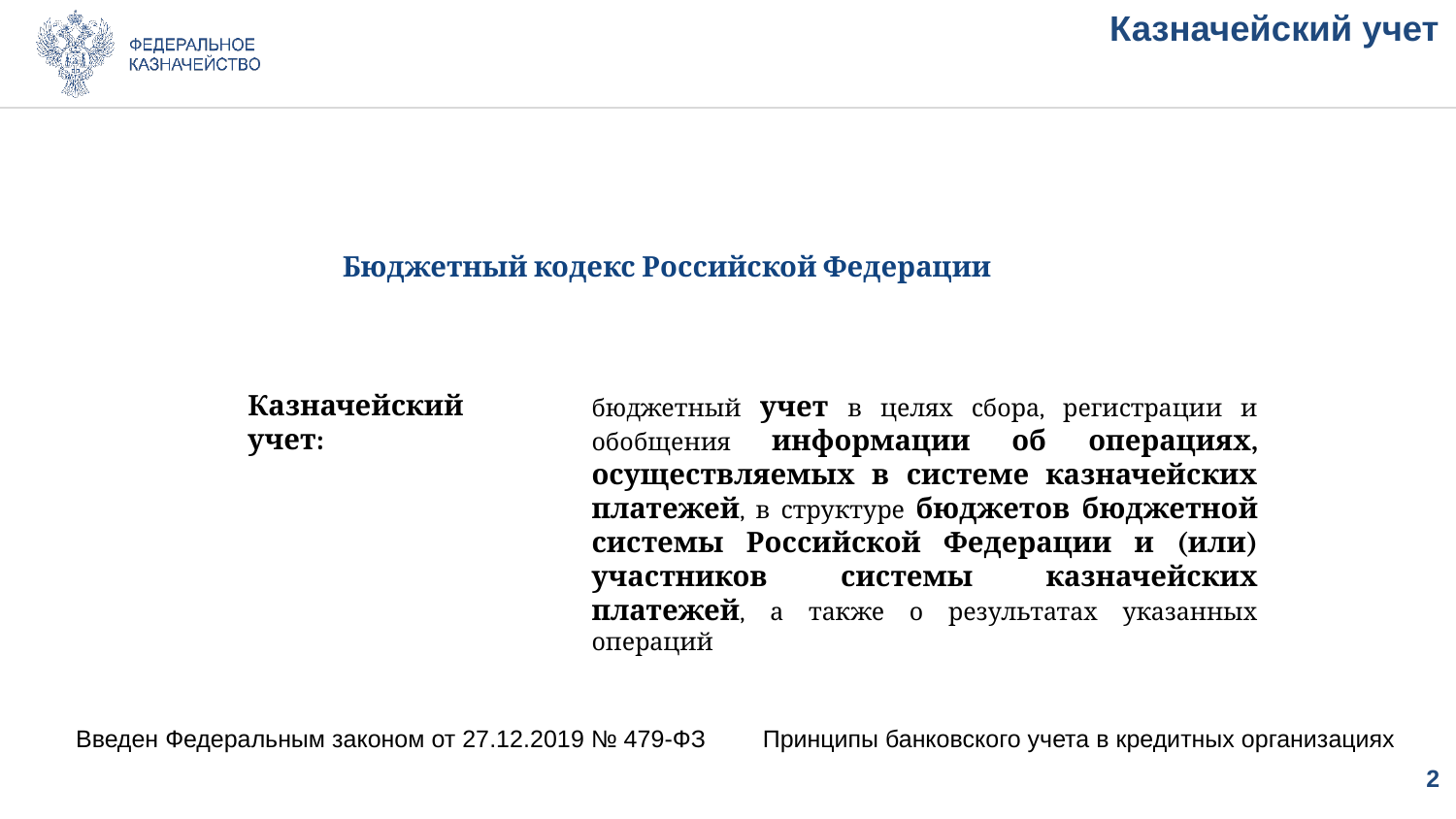

# Казначейский учет
Бюджетный кодекс Российской Федерации
Казначейский учет:
бюджетный учет в целях сбора, регистрации и обобщения информации об операциях, осуществляемых в системе казначейских платежей, в структуре бюджетов бюджетной системы Российской Федерации и (или) участников системы казначейских платежей, а также о результатах указанных операций
Введен Федеральным законом от 27.12.2019 № 479-ФЗ
Принципы банковского учета в кредитных организациях
2